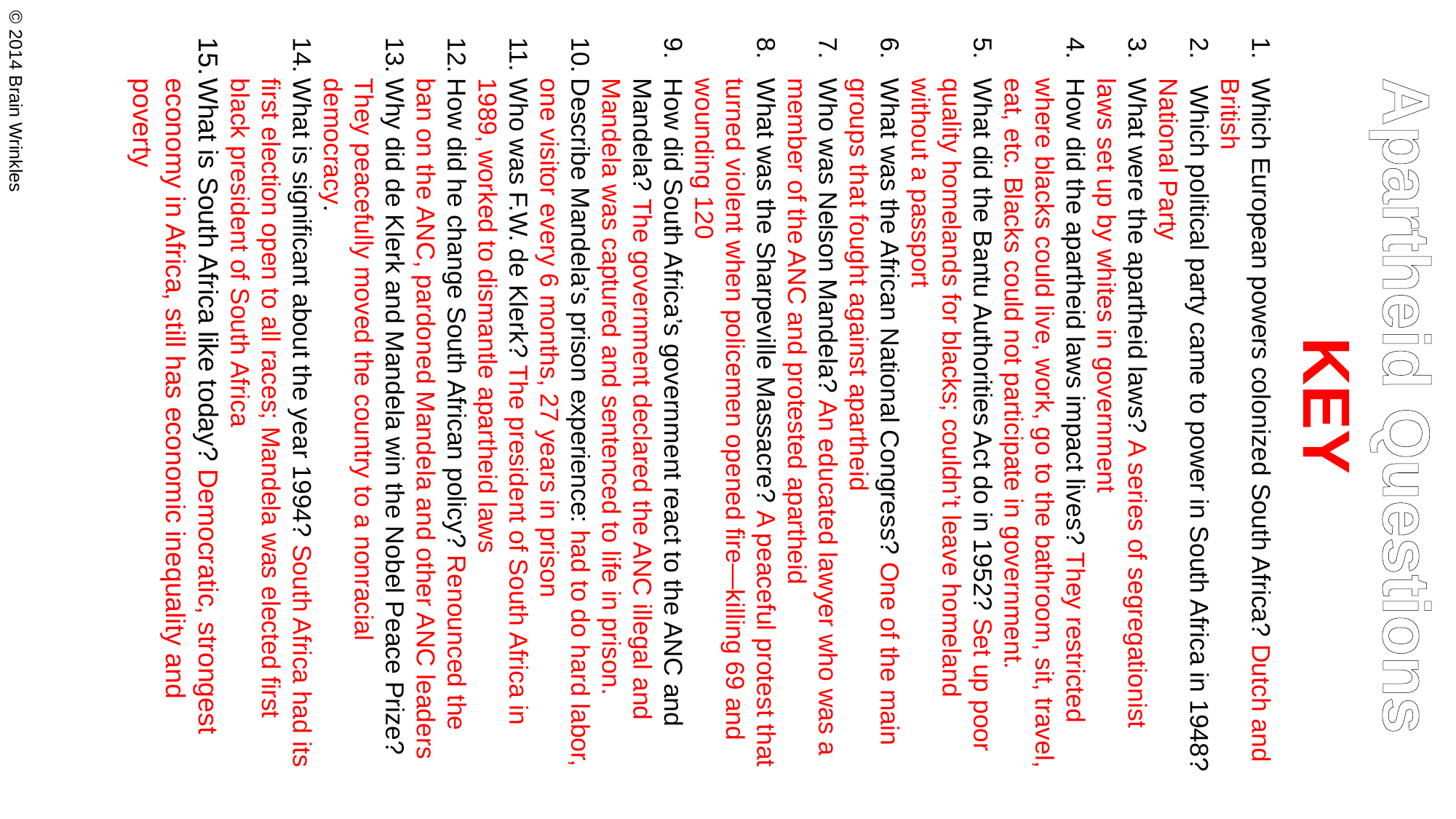

Which European powers colonized South Africa? Dutch and British
 Which political party came to power in South Africa in 1948? National Party
What were the apartheid laws? A series of segregationist laws set up by whites in government
How did the apartheid laws impact lives? They restricted where blacks could live, work, go to the bathroom, sit, travel, eat, etc. Blacks could not participate in government.
What did the Bantu Authorities Act do in 1952? Set up poor quality homelands for blacks; couldn’t leave homeland without a passport
What was the African National Congress? One of the main groups that fought against apartheid
Who was Nelson Mandela? An educated lawyer who was a member of the ANC and protested apartheid
What was the Sharpeville Massacre? A peaceful protest that turned violent when policemen opened fire—killing 69 and wounding 120
How did South Africa’s government react to the ANC and Mandela? The government declared the ANC illegal and Mandela was captured and sentenced to life in prison.
Describe Mandela’s prison experience: had to do hard labor, one visitor every 6 months, 27 years in prison
Who was F.W. de Klerk? The president of South Africa in 1989, worked to dismantle apartheid laws
How did he change South African policy? Renounced the ban on the ANC, pardoned Mandela and other ANC leaders
Why did de Klerk and Mandela win the Nobel Peace Prize? They peacefully moved the country to a nonracial democracy.
What is significant about the year 1994? South Africa had its first election open to all races; Mandela was elected first black president of South Africa
What is South Africa like today? Democratic, strongest economy in Africa, still has economic inequality and poverty

© 2014 Brain Wrinkles
Apartheid Questions
KEY